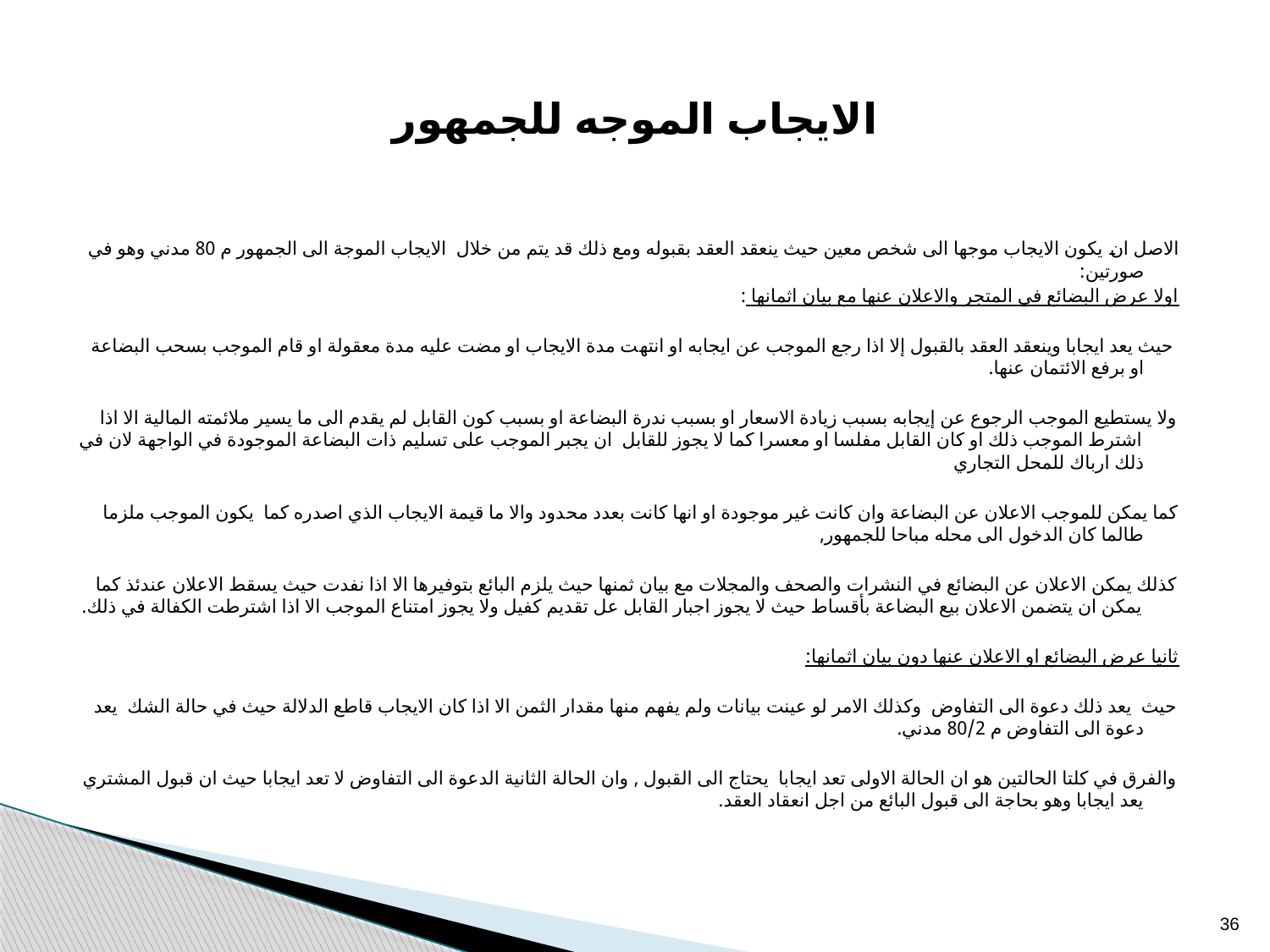

# الايجاب الموجه للجمهور

الاصل ان يكون الايجاب موجها الى شخص معين حيث ينعقد العقد بقبوله ومع ذلك قد يتم من خلال  الايجاب الموجة الى الجمهور م 80 مدني وهو في صورتين:
اولا عرض البضائع في المتجر والاعلان عنها مع بيان اثمانها :

 حيث يعد ايجابا وينعقد العقد بالقبول إلا اذا رجع الموجب عن ايجابه او انتهت مدة الايجاب او مضت عليه مدة معقولة او قام الموجب بسحب البضاعة او برفع الائتمان عنها.

ولا يستطيع الموجب الرجوع عن إيجابه بسبب زيادة الاسعار او بسبب ندرة البضاعة او بسبب كون القابل لم يقدم الى ما يسير ملائمته المالية الا اذا اشترط الموجب ذلك او كان القابل مفلسا او معسرا كما لا يجوز للقابل  ان يجبر الموجب على تسليم ذات البضاعة الموجودة في الواجهة لان في ذلك ارباك للمحل التجاري

كما يمكن للموجب الاعلان عن البضاعة وان كانت غير موجودة او انها كانت بعدد محدود والا ما قيمة الايجاب الذي اصدره كما  يكون الموجب ملزما طالما كان الدخول الى محله مباحا للجمهور,

كذلك يمكن الاعلان عن البضائع في النشرات والصحف والمجلات مع بيان ثمنها حيث يلزم البائع بتوفيرها الا اذا نفدت حيث يسقط الاعلان عندئذ كما يمكن ان يتضمن الاعلان بيع البضاعة بأقساط حيث لا يجوز اجبار القابل عل تقديم كفيل ولا يجوز امتناع الموجب الا اذا اشترطت الكفالة في ذلك.

ثانيا عرض البضائع او الاعلان عنها دون بيان اثمانها:

حيث  يعد ذلك دعوة الى التفاوض  وكذلك الامر لو عينت بيانات ولم يفهم منها مقدار الثمن الا اذا كان الايجاب قاطع الدلالة حيث في حالة الشك  يعد دعوة الى التفاوض م 80/2 مدني.

والفرق في كلتا الحالتين هو ان الحالة الاولى تعد ايجابا  يحتاج الى القبول , وان الحالة الثانية الدعوة الى التفاوض لا تعد ايجابا حيث ان قبول المشتري يعد ايجابا وهو بحاجة الى قبول البائع من اجل انعقاد العقد.

36